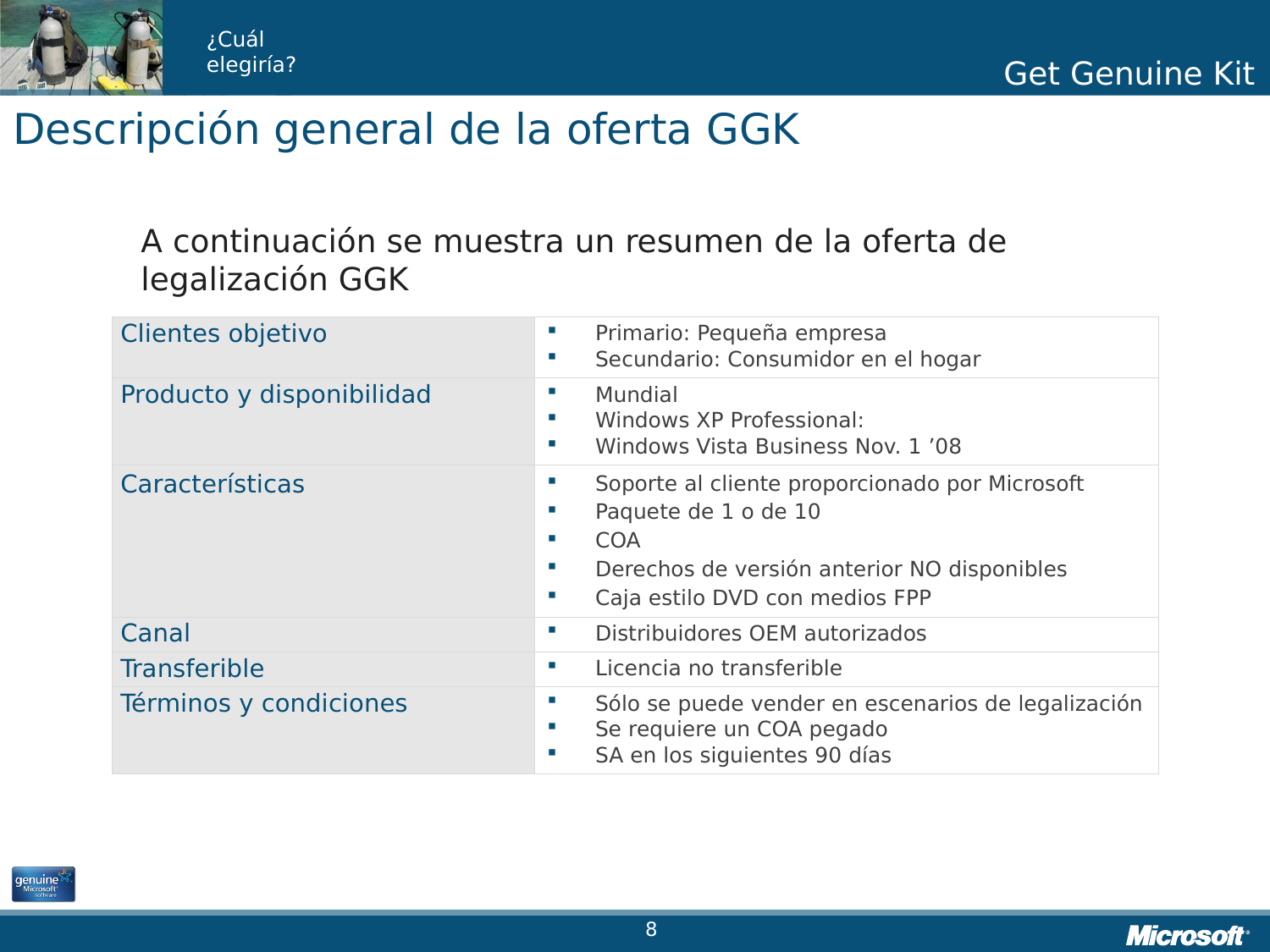

Descripción general de la oferta GGK
	A continuación se muestra un resumen de la oferta de legalización GGK
| Clientes objetivo | Primario: Pequeña empresa Secundario: Consumidor en el hogar |
| --- | --- |
| Producto y disponibilidad | Mundial Windows XP Professional: Windows Vista Business Nov. 1 ’08 |
| Características | Soporte al cliente proporcionado por Microsoft Paquete de 1 o de 10 COA Derechos de versión anterior NO disponibles Caja estilo DVD con medios FPP |
| Canal | Distribuidores OEM autorizados |
| Transferible | Licencia no transferible |
| Términos y condiciones | Sólo se puede vender en escenarios de legalización Se requiere un COA pegado SA en los siguientes 90 días |
8